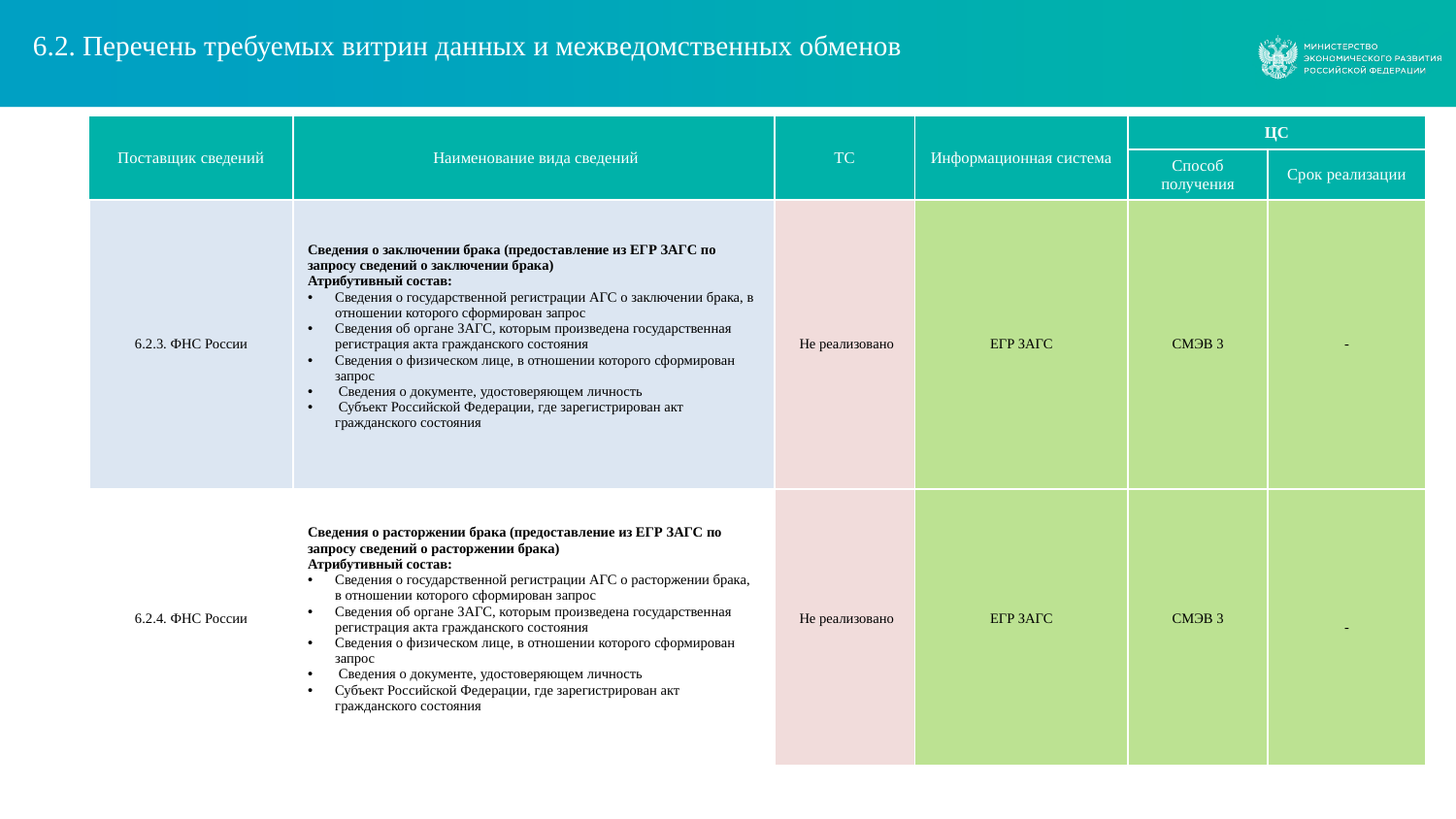

# 6.2. Перечень требуемых витрин данных и межведомственных обменов
| Поставщик сведений | Наименование вида сведений | ТС | Информационная система | ЦС |  |
| --- | --- | --- | --- | --- | --- |
|  |  |  |  | Способ получения | Срок реализации |
| 6.2.3. ФНС России | Сведения о заключении брака (предоставление из ЕГР ЗАГС по запросу сведений о заключении брака) Атрибутивный состав: Сведения о государственной регистрации АГС о заключении брака, в отношении которого сформирован запрос Сведения об органе ЗАГС, которым произведена государственная регистрация акта гражданского состояния Сведения о физическом лице, в отношении которого сформирован запрос Сведения о документе, удостоверяющем личность Субъект Российской Федерации, где зарегистрирован акт гражданского состояния | Не реализовано | ЕГР ЗАГС | СМЭВ 3 | - |
| 6.2.4. ФНС России | Сведения о расторжении брака (предоставление из ЕГР ЗАГС по запросу сведений о расторжении брака) Атрибутивный состав: Сведения о государственной регистрации АГС о расторжении брака, в отношении которого сформирован запрос Сведения об органе ЗАГС, которым произведена государственная регистрация акта гражданского состояния Сведения о физическом лице, в отношении которого сформирован запрос Сведения о документе, удостоверяющем личность Субъект Российской Федерации, где зарегистрирован акт гражданского состояния | Не реализовано | ЕГР ЗАГС | СМЭВ 3 | - |